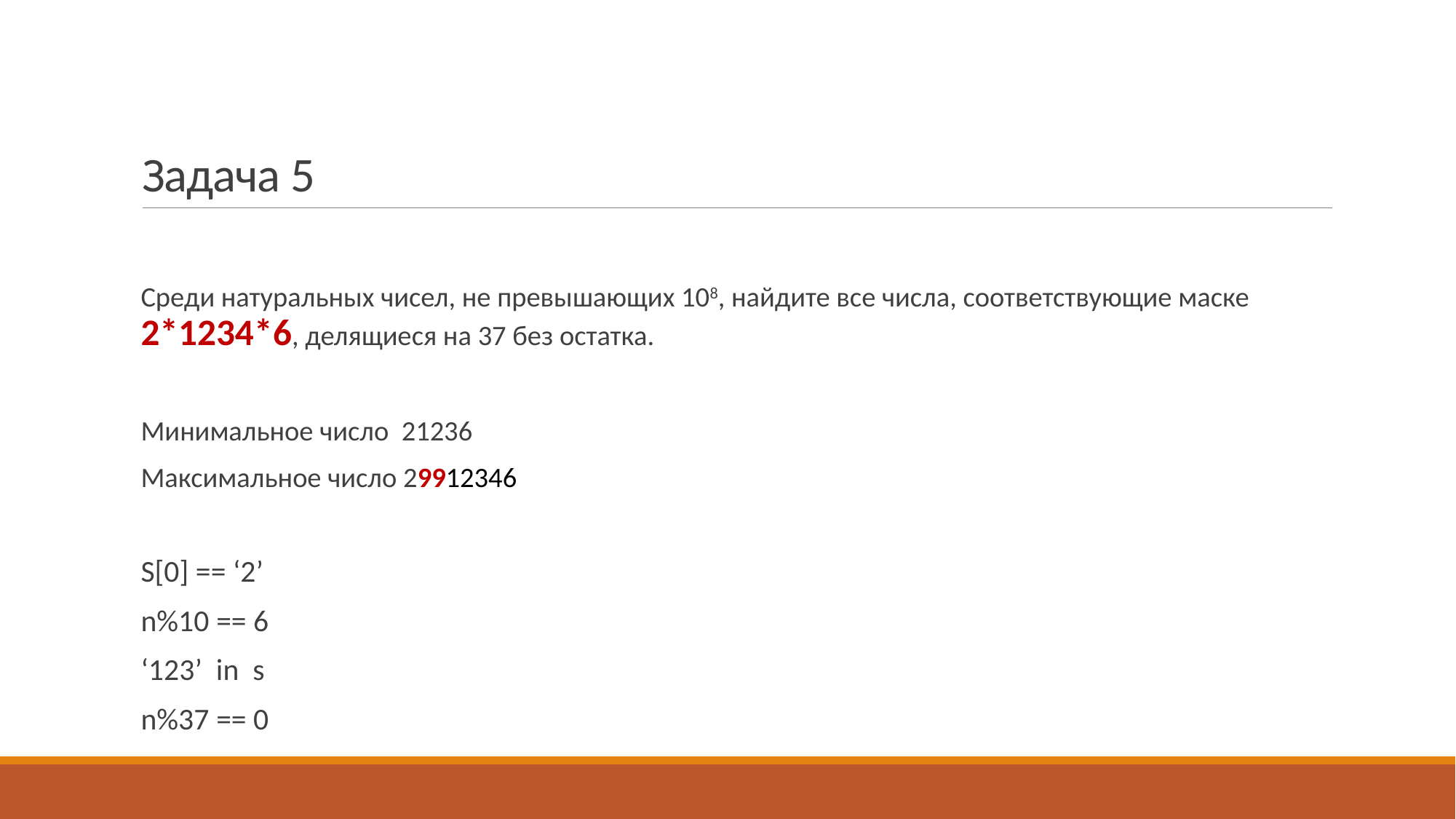

# Задача 5
Среди натуральных чисел, не превышающих 108, найдите все числа, соответствующие маске 2*1234*6, делящиеся на 37 без остатка.

Минимальное число  21236
Максимальное число 29912346

S[0] == ‘2’
n%10 == 6
‘123’  in  s
n%37 == 0